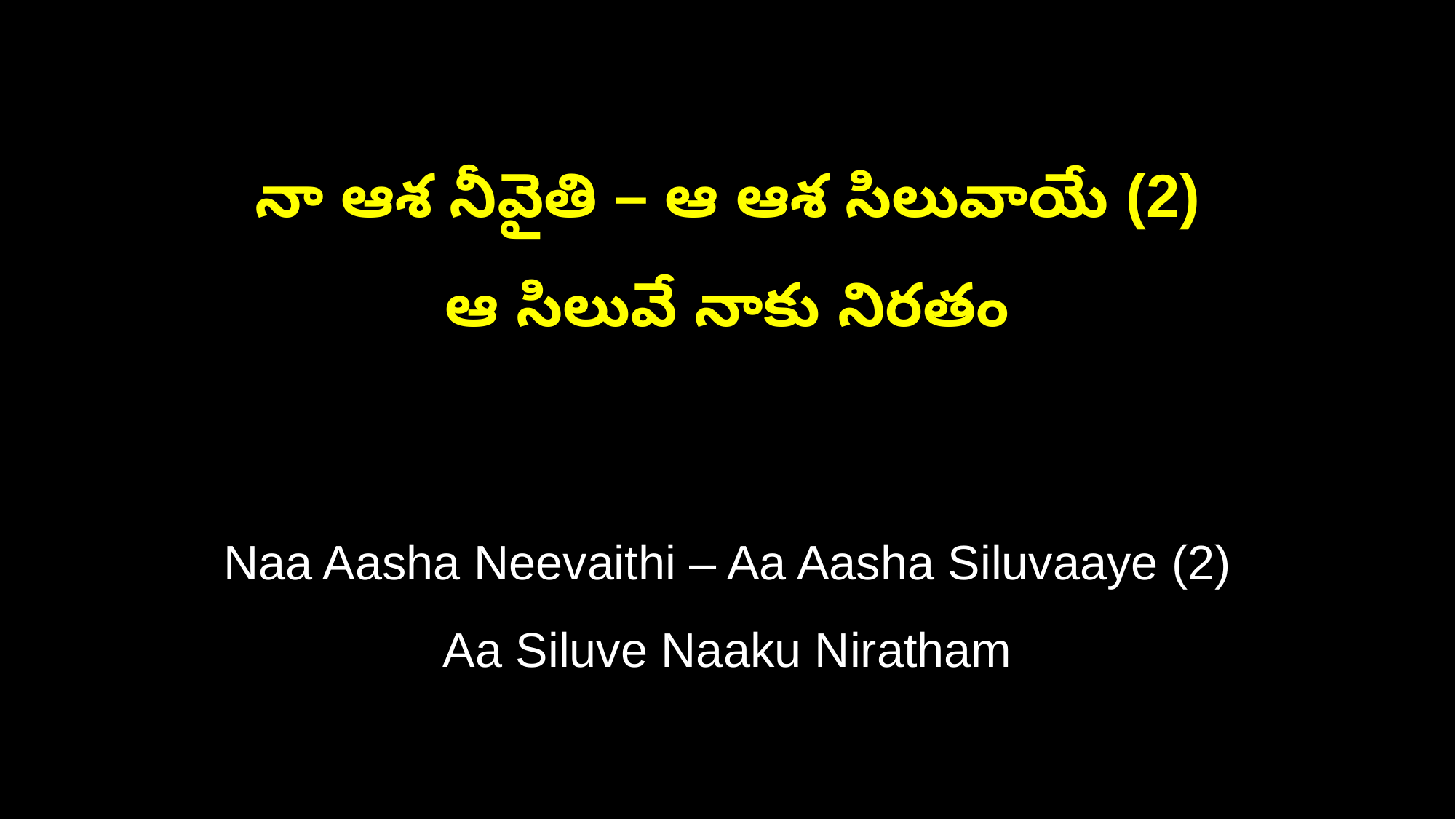

నా ఆశ నీవైతి – ఆ ఆశ సిలువాయే (2)
ఆ సిలువే నాకు నిరతం
Naa Aasha Neevaithi – Aa Aasha Siluvaaye (2)
Aa Siluve Naaku Niratham